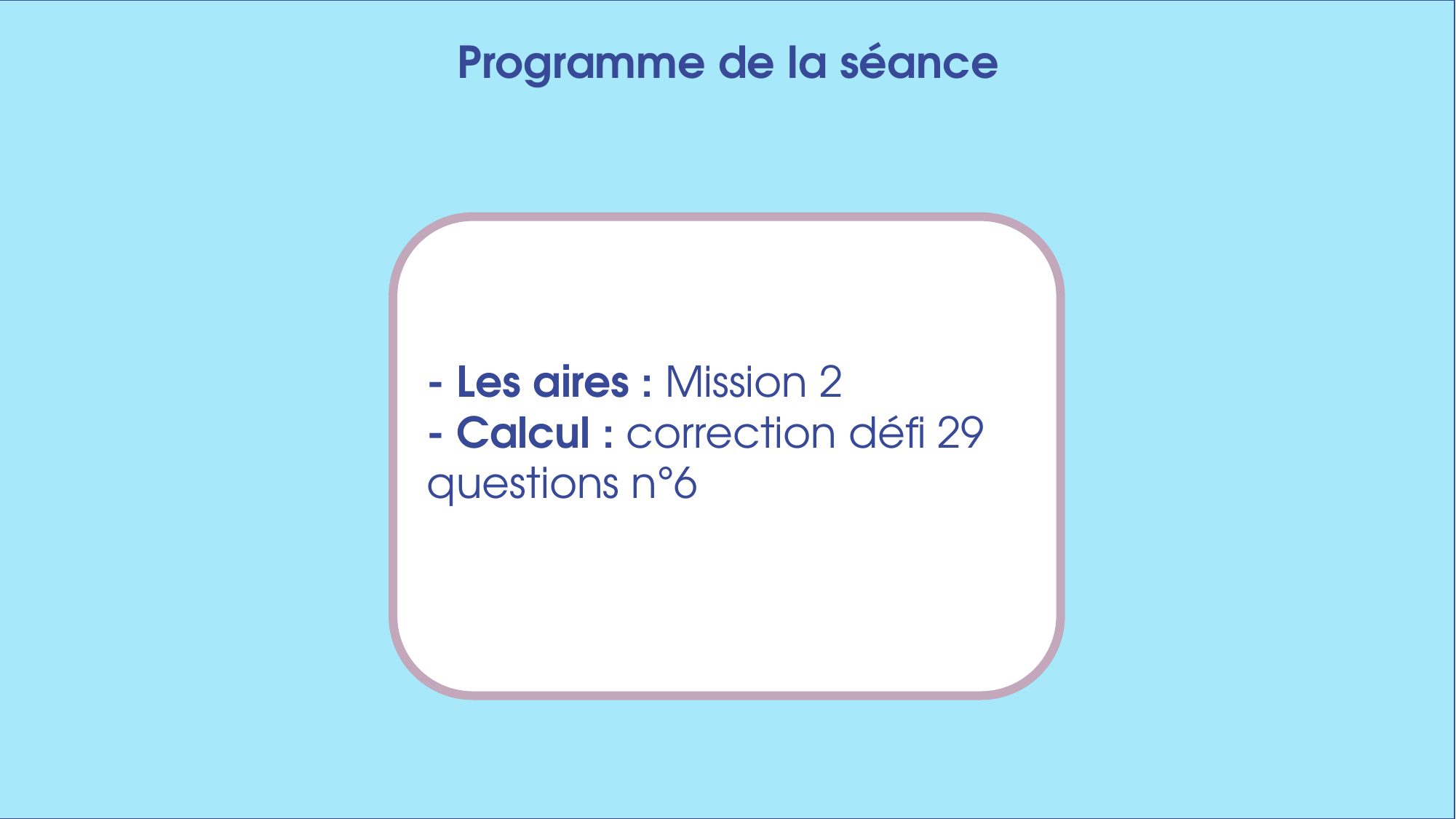

Programme de la séance
- Les aires : Mission 2
- Calcul : correction défi 29 questions n°6

www.maitresseherisson.com